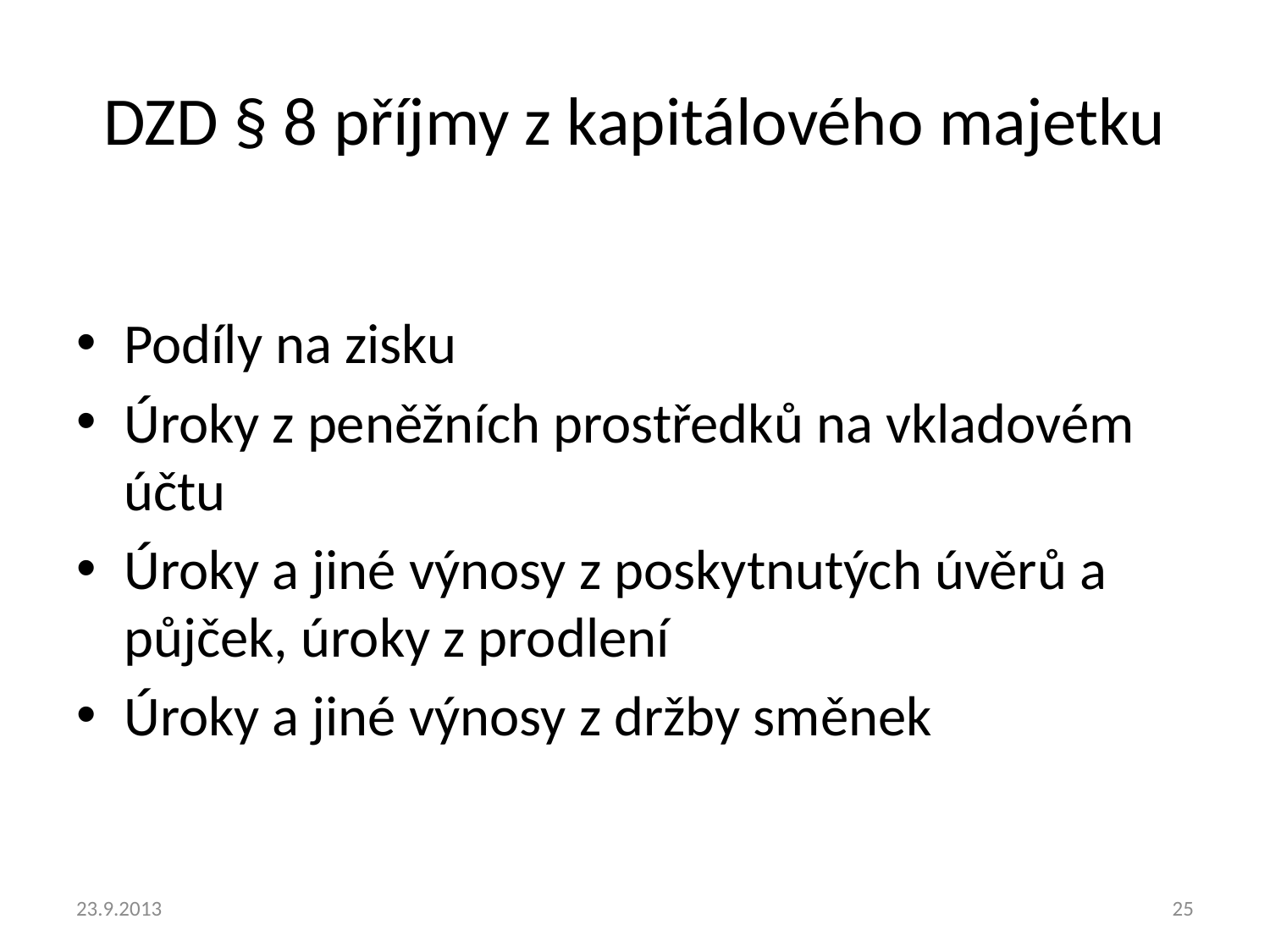

# DZD § 8 příjmy z kapitálového majetku

Podíly na zisku
Úroky z peněžních prostředků na vkladovém účtu
Úroky a jiné výnosy z poskytnutých úvěrů a půjček, úroky z prodlení
Úroky a jiné výnosy z držby směnek
23.9.2013
25